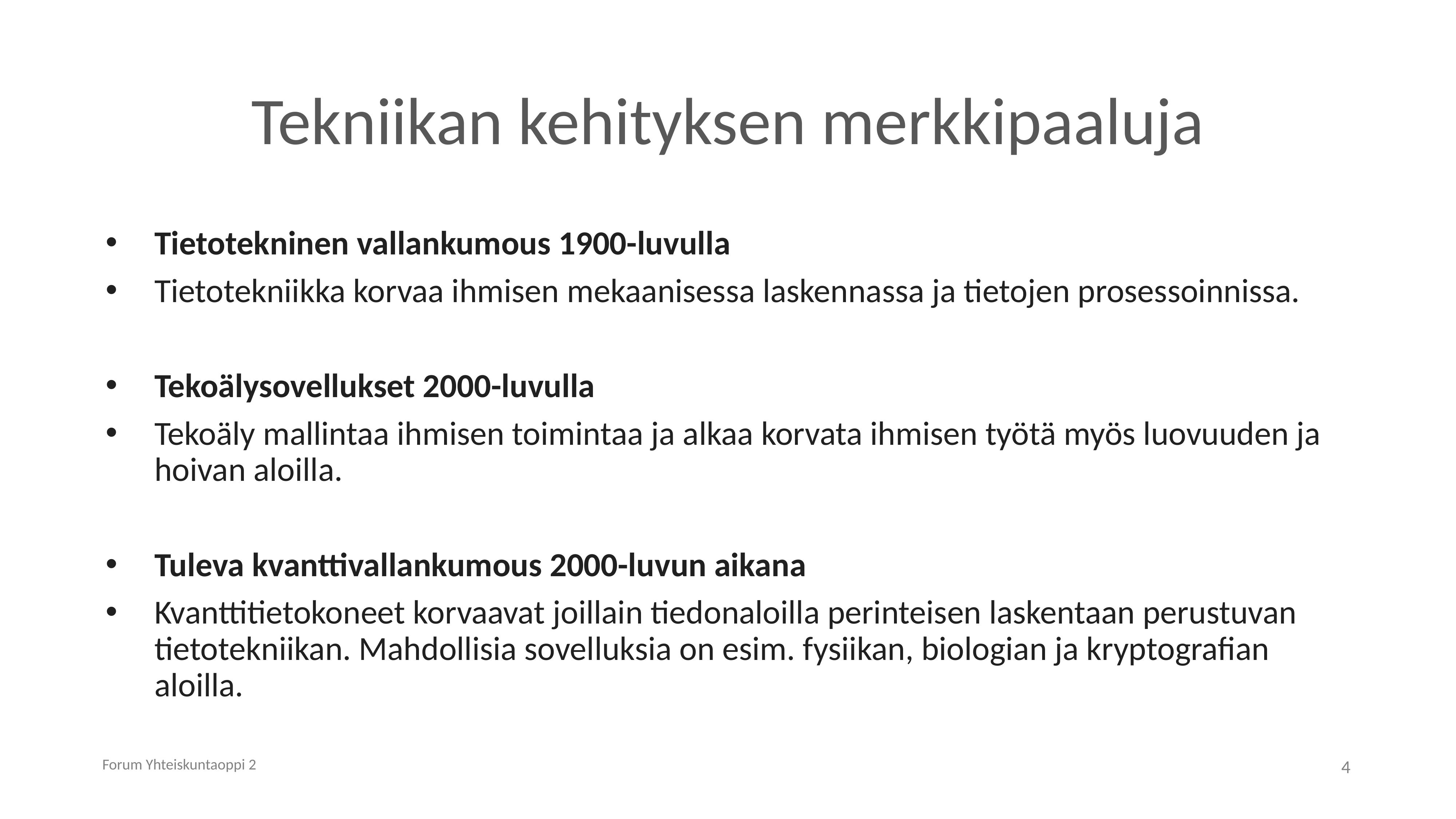

# Tekniikan kehityksen merkkipaaluja
Tietotekninen vallankumous 1900-luvulla
Tietotekniikka korvaa ihmisen mekaanisessa laskennassa ja tietojen prosessoinnissa.

Tekoälysovellukset 2000-luvulla
Tekoäly mallintaa ihmisen toimintaa ja alkaa korvata ihmisen työtä myös luovuuden ja hoivan aloilla.

Tuleva kvanttivallankumous 2000-luvun aikana
Kvanttitietokoneet korvaavat joillain tiedonaloilla perinteisen laskentaan perustuvan tietotekniikan. Mahdollisia sovelluksia on esim. fysiikan, biologian ja kryptografian aloilla.
Forum Yhteiskuntaoppi 2
4